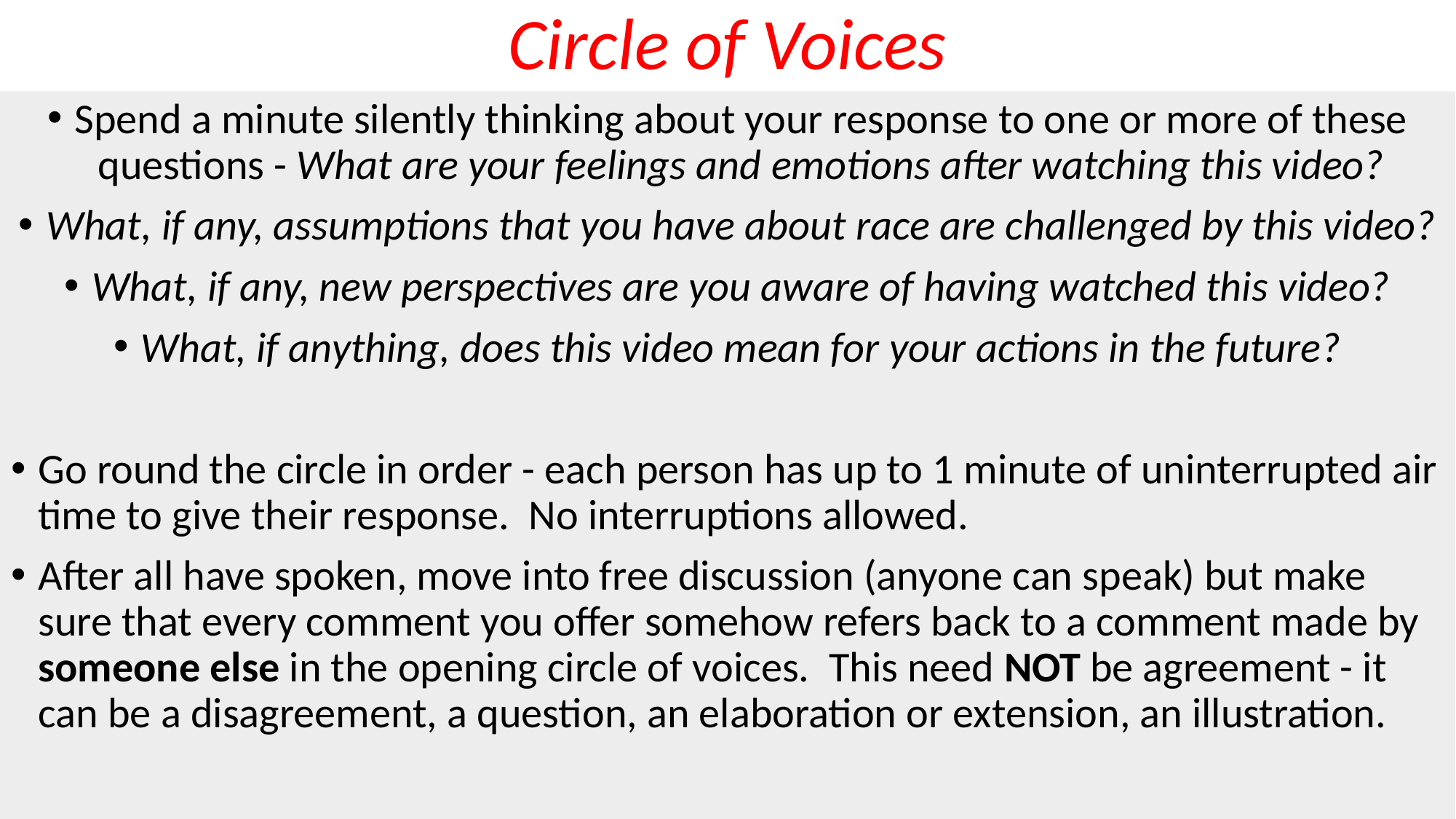

# Circle of Voices
Spend a minute silently thinking about your response to one or more of these questions - What are your feelings and emotions after watching this video?
What, if any, assumptions that you have about race are challenged by this video?
What, if any, new perspectives are you aware of having watched this video?
What, if anything, does this video mean for your actions in the future?

Go round the circle in order - each person has up to 1 minute of uninterrupted air time to give their response.  No interruptions allowed.
After all have spoken, move into free discussion (anyone can speak) but make sure that every comment you offer somehow refers back to a comment made by someone else in the opening circle of voices.  This need NOT be agreement - it can be a disagreement, a question, an elaboration or extension, an illustration.